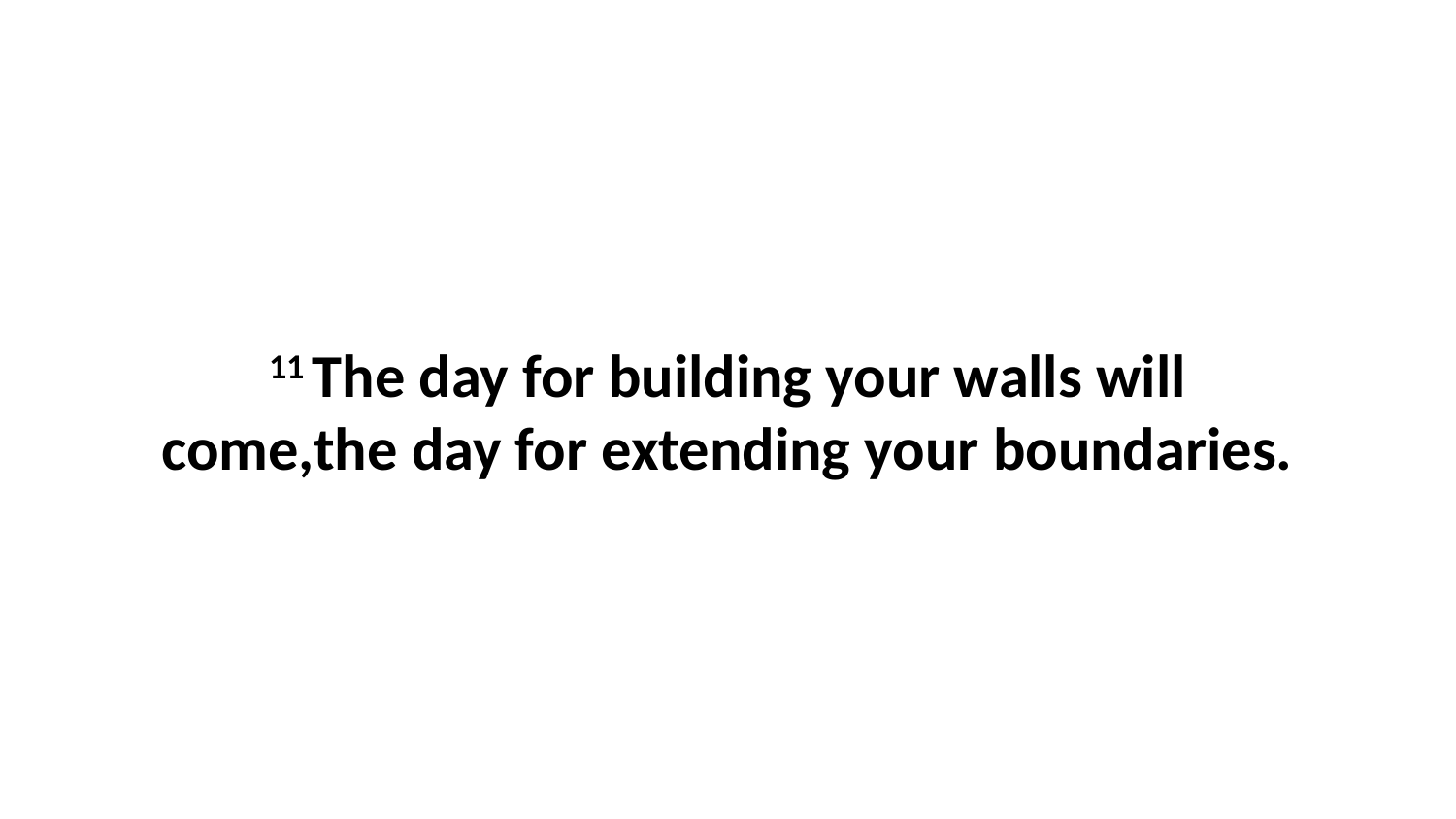

11 The day for building your walls will come,the day for extending your boundaries.